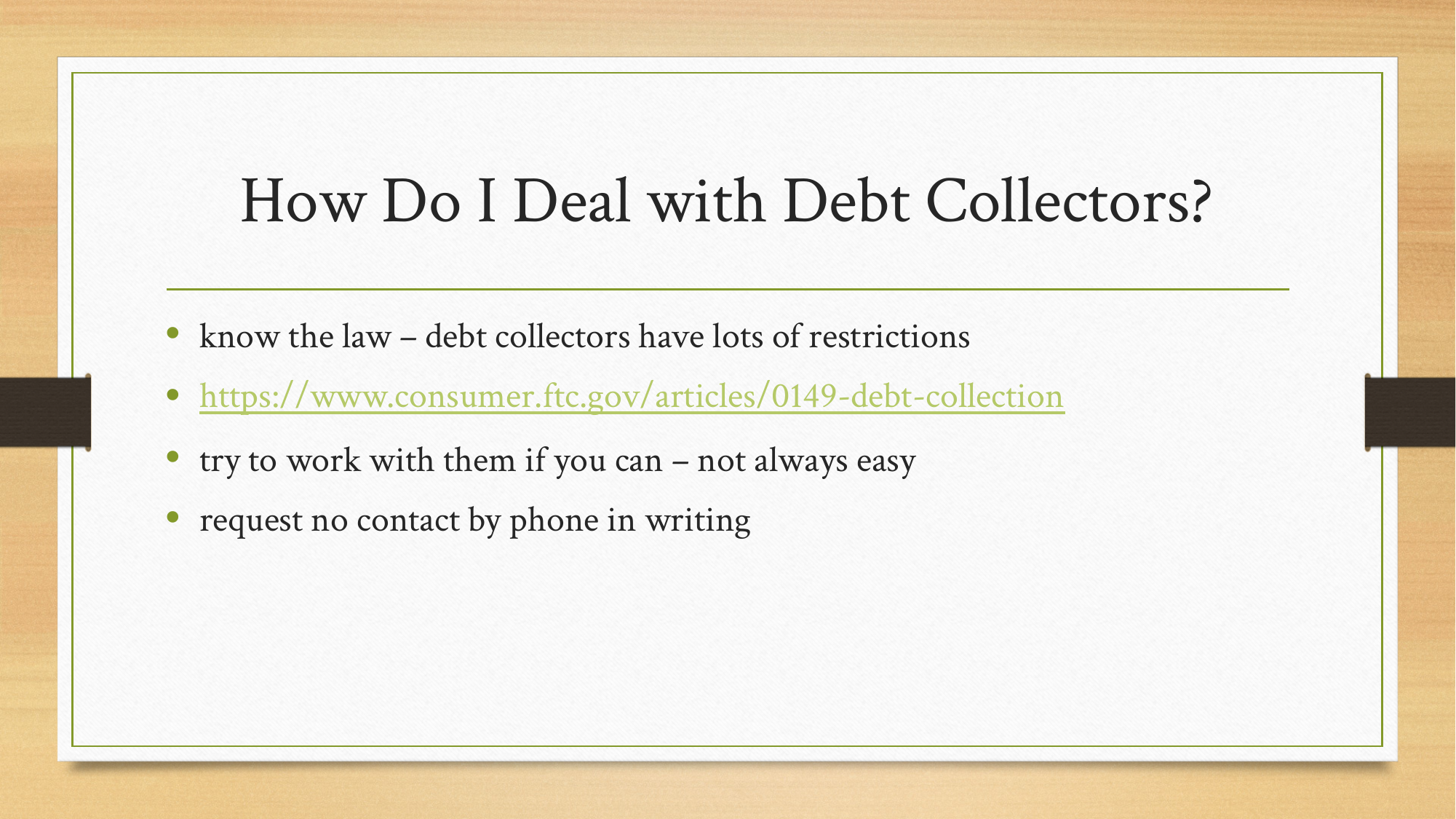

# How Do I Deal with Debt Collectors?
know the law – debt collectors have lots of restrictions
https://www.consumer.ftc.gov/articles/0149-debt-collection
try to work with them if you can – not always easy
request no contact by phone in writing